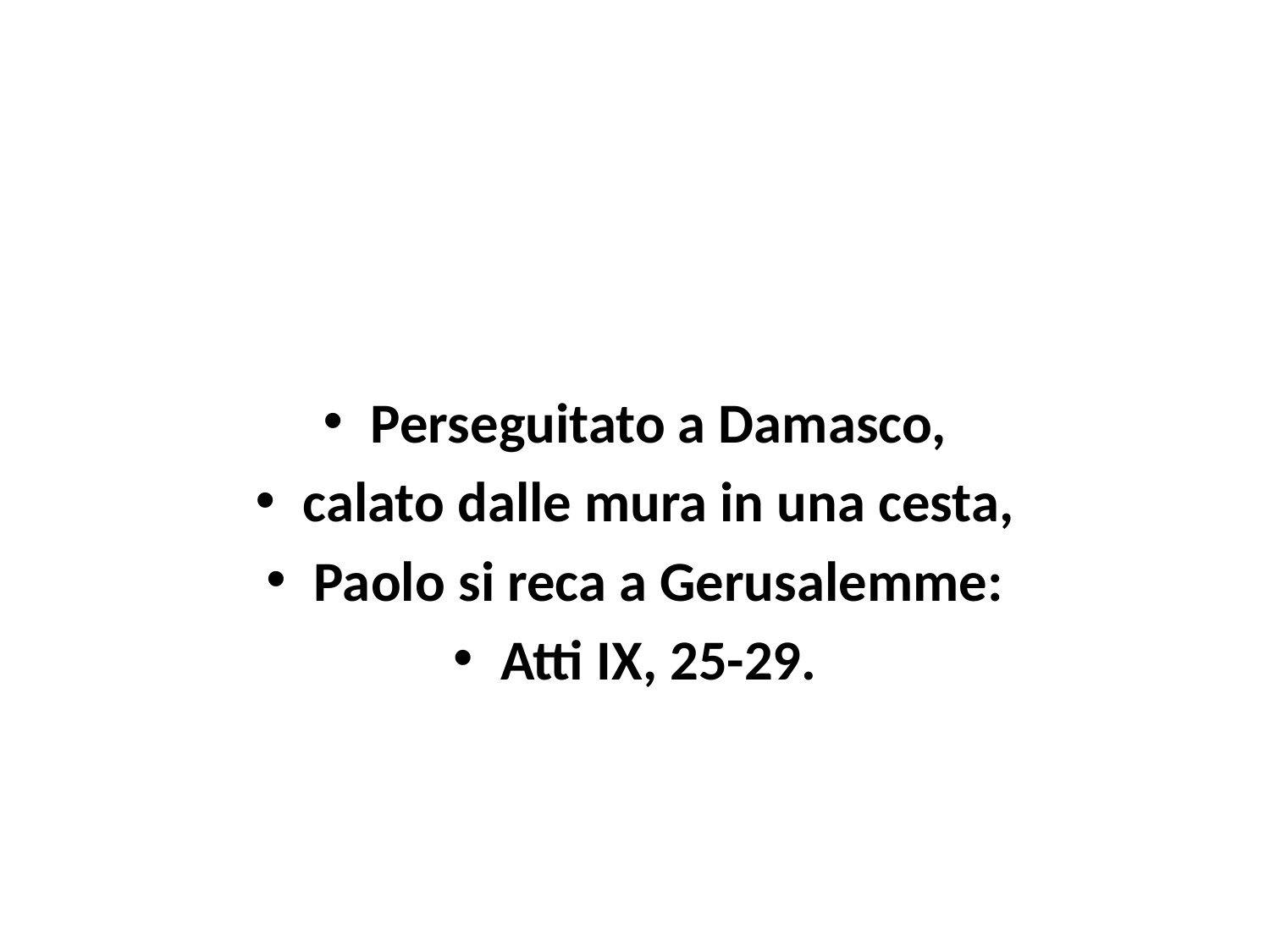

#

Perseguitato a Damasco,
calato dalle mura in una cesta,
Paolo si reca a Gerusalemme:
Atti IX, 25-29.